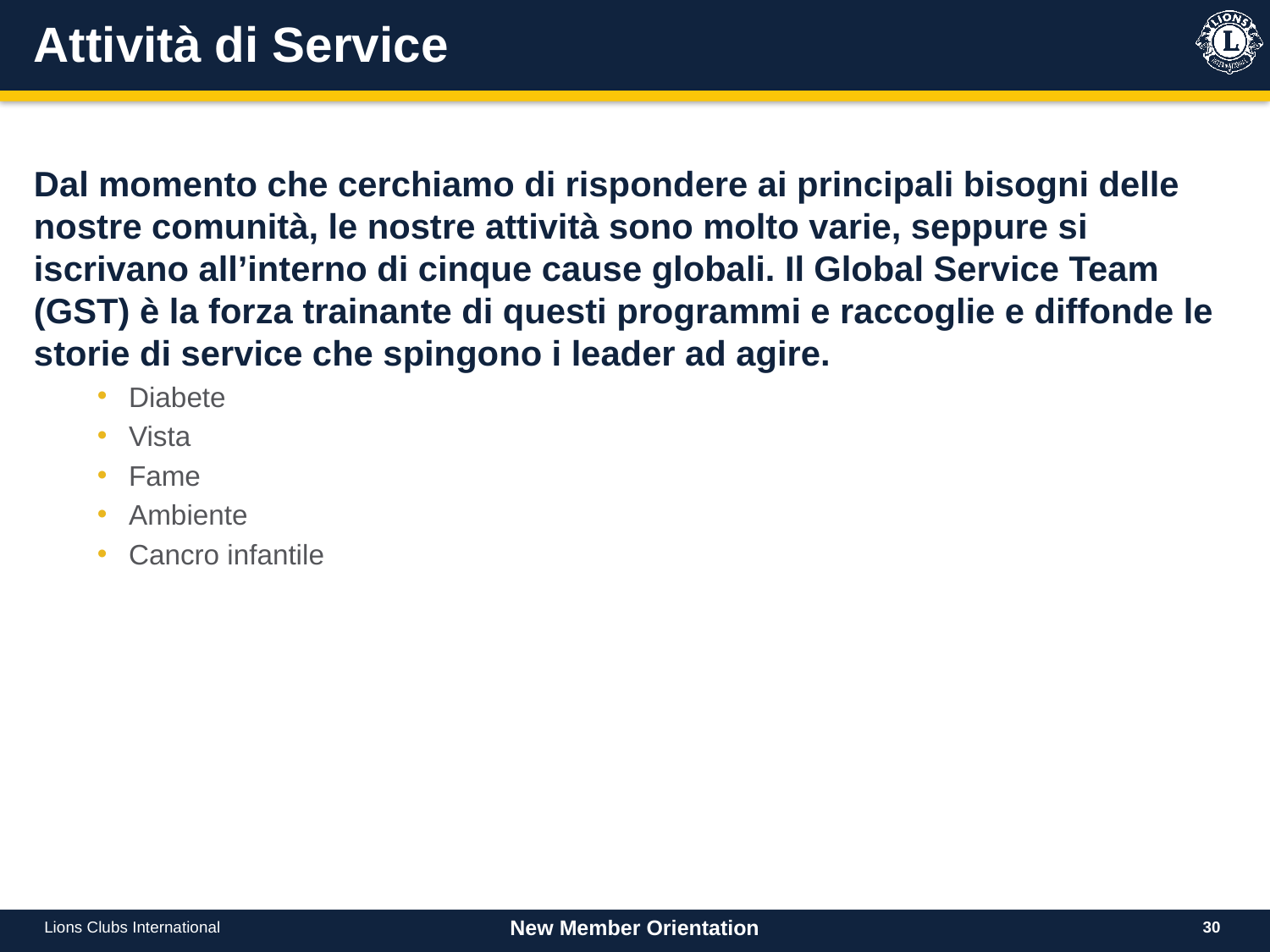

# Attività di Service
Dal momento che cerchiamo di rispondere ai principali bisogni delle nostre comunità, le nostre attività sono molto varie, seppure si iscrivano all’interno di cinque cause globali. Il Global Service Team (GST) è la forza trainante di questi programmi e raccoglie e diffonde le storie di service che spingono i leader ad agire.
Diabete
Vista
Fame
Ambiente
Cancro infantile